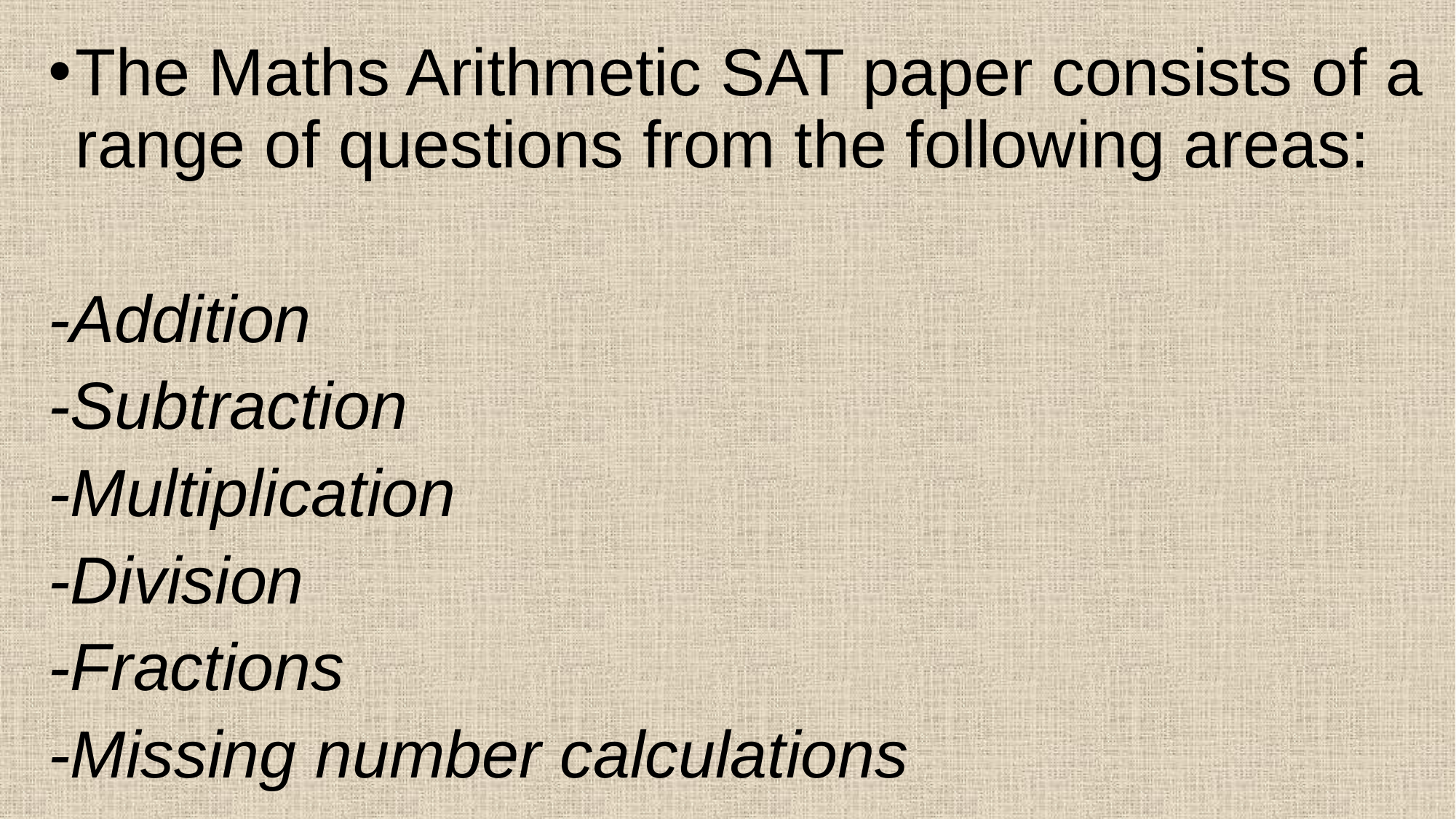

The Maths Arithmetic SAT paper consists of a range of questions from the following areas:

-Addition
-Subtraction
-Multiplication
-Division
-Fractions
-Missing number calculations